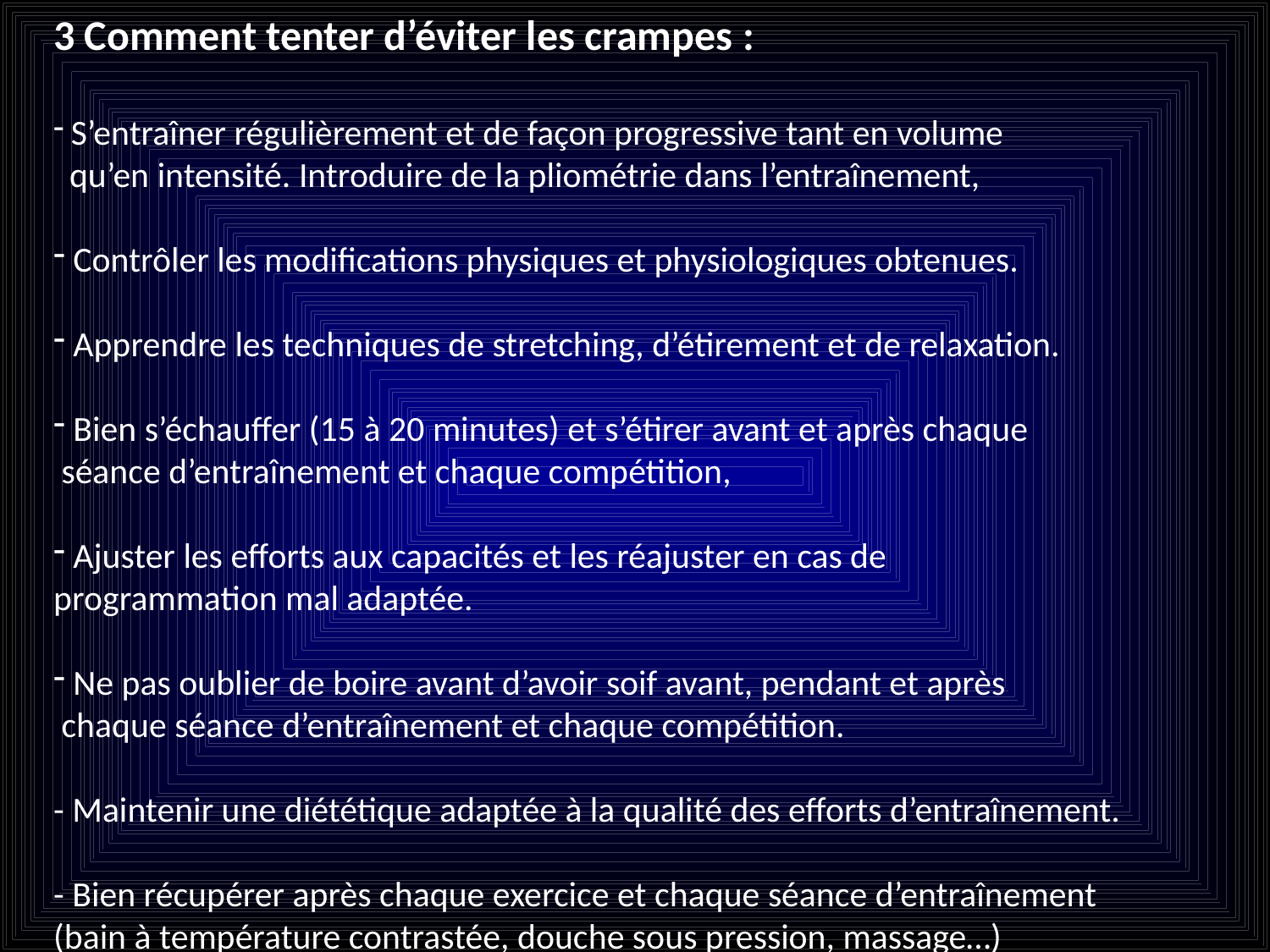

3 Comment tenter d’éviter les crampes :

 S’entraîner régulièrement et de façon progressive tant en volume
  qu’en intensité. Introduire de la pliométrie dans l’entraînement,

 Contrôler les modifications physiques et physiologiques obtenues.

 Apprendre les techniques de stretching, d’étirement et de relaxation.

 Bien s’échauffer (15 à 20 minutes) et s’étirer avant et après chaque
 séance d’entraînement et chaque compétition,

 Ajuster les efforts aux capacités et les réajuster en cas de
programmation mal adaptée.

 Ne pas oublier de boire avant d’avoir soif avant, pendant et après
 chaque séance d’entraînement et chaque compétition.

- Maintenir une diététique adaptée à la qualité des efforts d’entraînement.

- Bien récupérer après chaque exercice et chaque séance d’entraînement
(bain à température contrastée, douche sous pression, massage…)